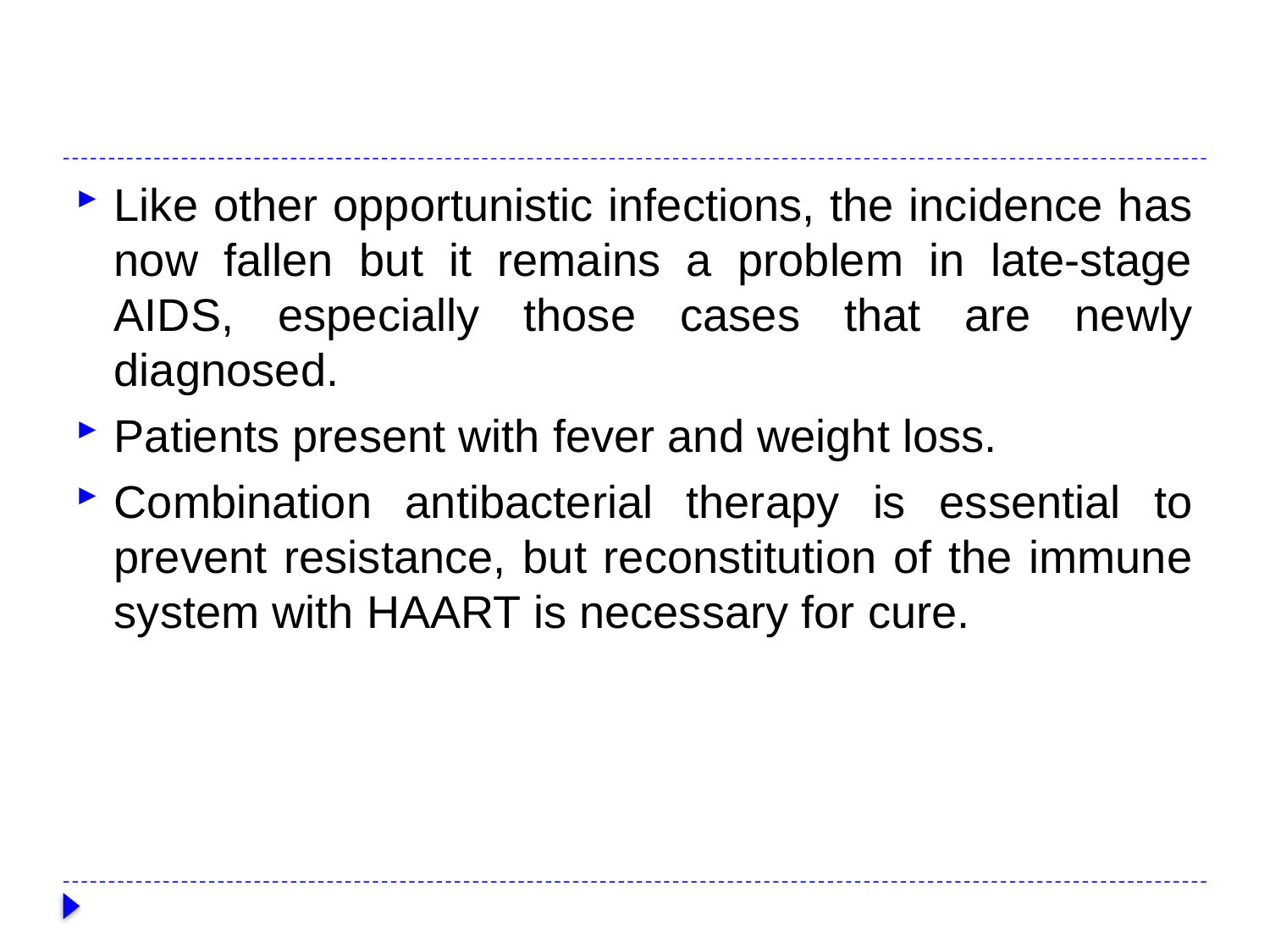

#
Like other opportunistic infections, the incidence has now fallen but it remains a problem in late-stage AIDS, especially those cases that are newly diagnosed.
Patients present with fever and weight loss.
Combination antibacterial therapy is essential to prevent resistance, but reconstitution of the immune system with HAART is necessary for cure.